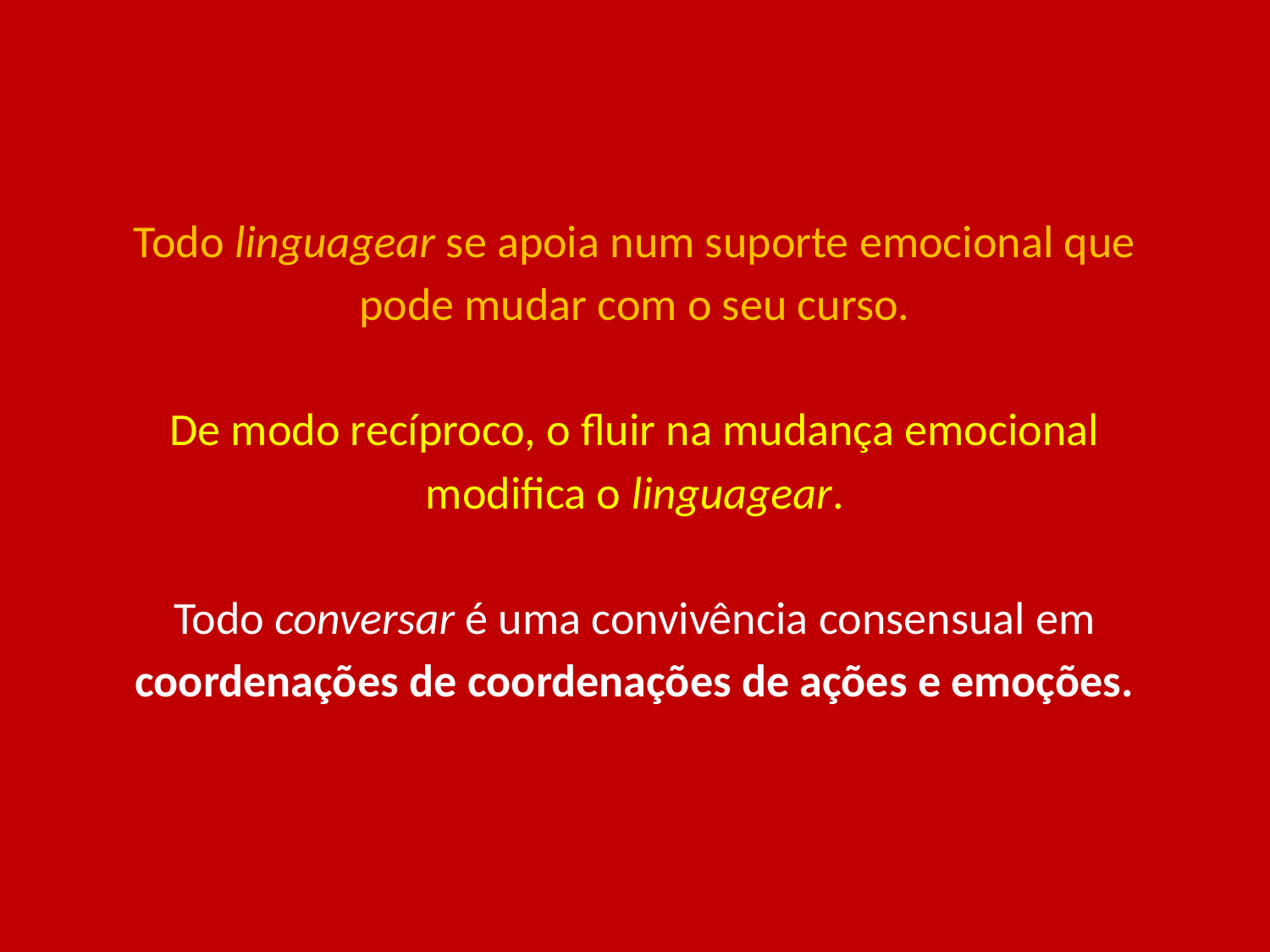

# Todo linguagear se apoia num suporte emocional que pode mudar com o seu curso. De modo recíproco, o fluir na mudança emocional modifica o linguagear. Todo conversar é uma convivência consensual em coordenações de coordenações de ações e emoções.